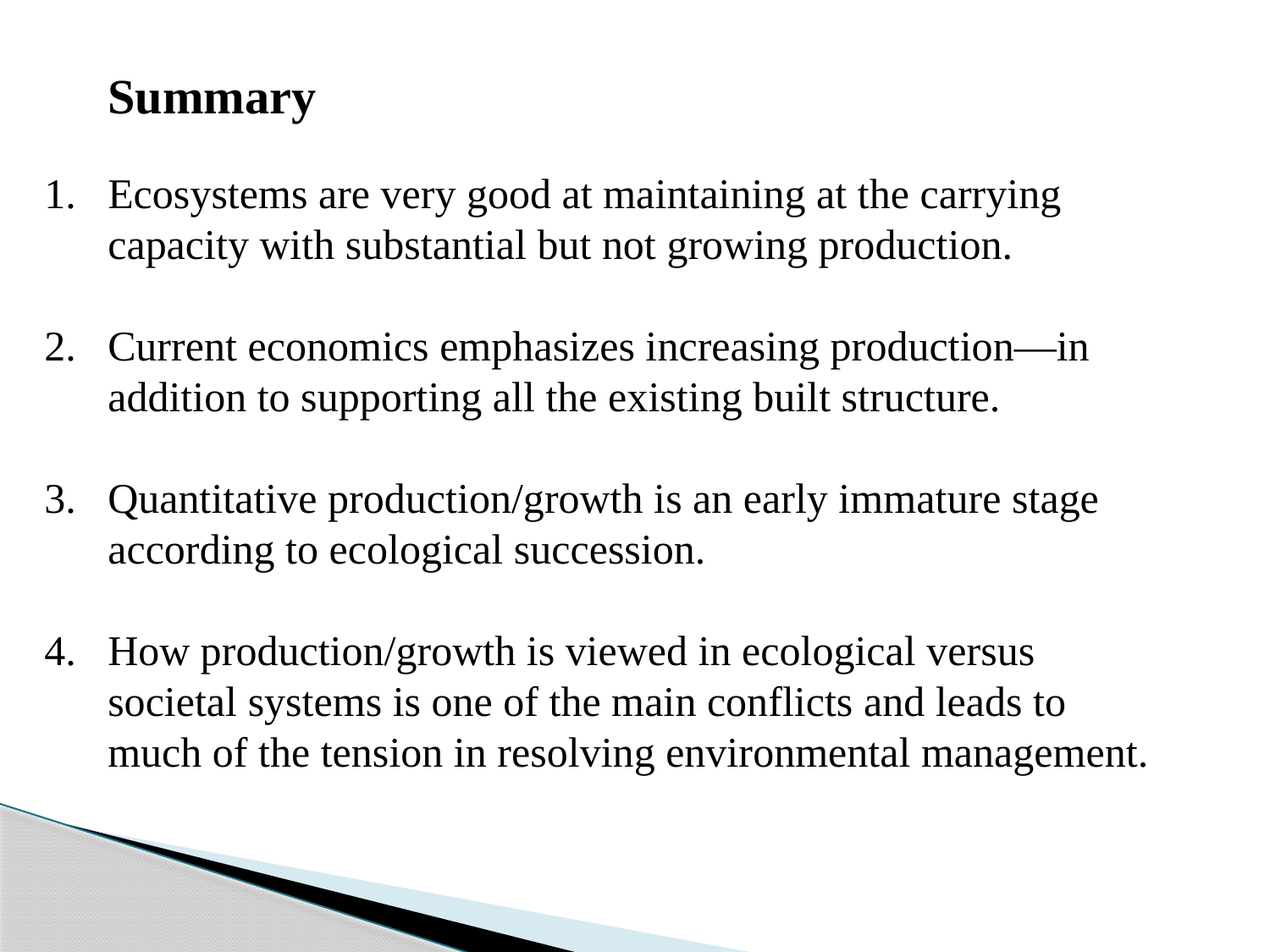

Summary

Ecosystems are very good at maintaining at the carrying capacity with substantial but not growing production.

Current economics emphasizes increasing production—in addition to supporting all the existing built structure.

Quantitative production/growth is an early immature stage according to ecological succession.

How production/growth is viewed in ecological versus societal systems is one of the main conflicts and leads to much of the tension in resolving environmental management.